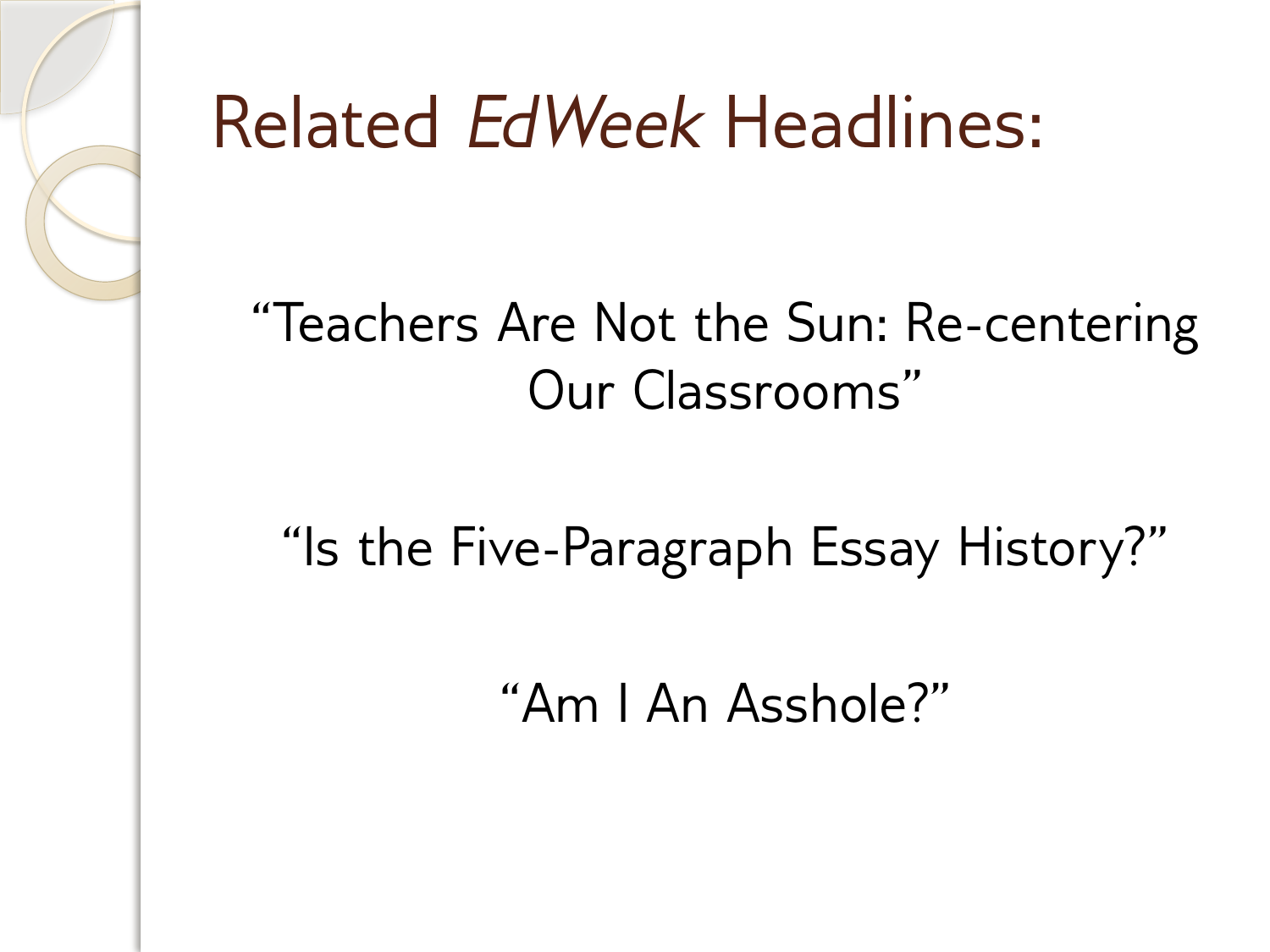

# Related EdWeek Headlines:

“Teachers Are Not the Sun: Re-centering Our Classrooms”

“Is the Five-Paragraph Essay History?”

“Am I An Asshole?”